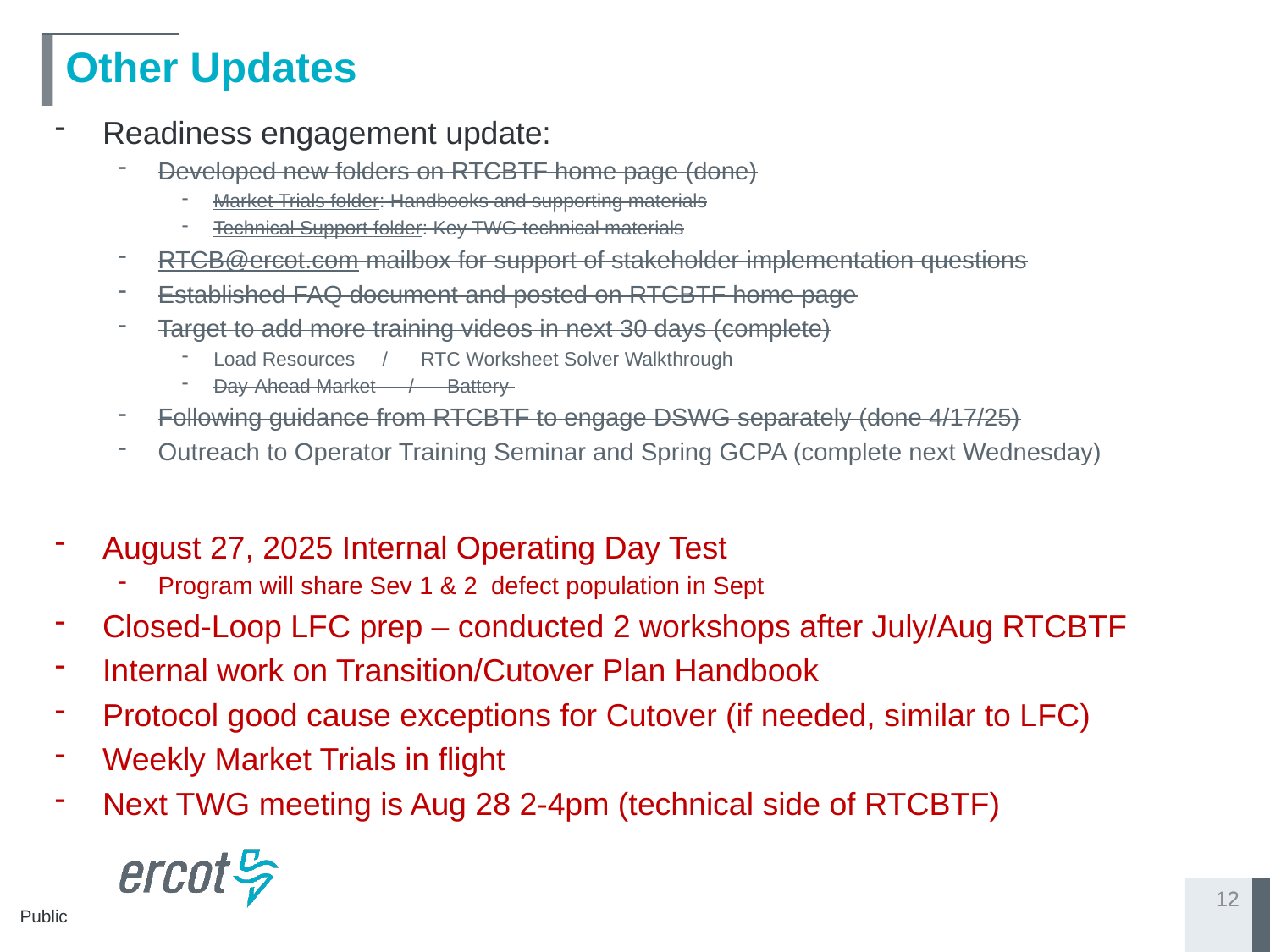

# Other Updates
Readiness engagement update:
Developed new folders on RTCBTF home page (done)
Market Trials folder: Handbooks and supporting materials
Technical Support folder: Key TWG technical materials
RTCB@ercot.com mailbox for support of stakeholder implementation questions
Established FAQ document and posted on RTCBTF home page
Target to add more training videos in next 30 days (complete)
Load Resources     /      RTC Worksheet Solver Walkthrough
Day-Ahead Market      /      Battery
Following guidance from RTCBTF to engage DSWG separately (done 4/17/25)
Outreach to Operator Training Seminar and Spring GCPA (complete next Wednesday)

August 27, 2025 Internal Operating Day Test
Program will share Sev 1 & 2  defect population in Sept
Closed-Loop LFC prep – conducted 2 workshops after July/Aug RTCBTF
Internal work on Transition/Cutover Plan Handbook
Protocol good cause exceptions for Cutover (if needed, similar to LFC)
Weekly Market Trials in flight
Next TWG meeting is Aug 28 2-4pm (technical side of RTCBTF)

12